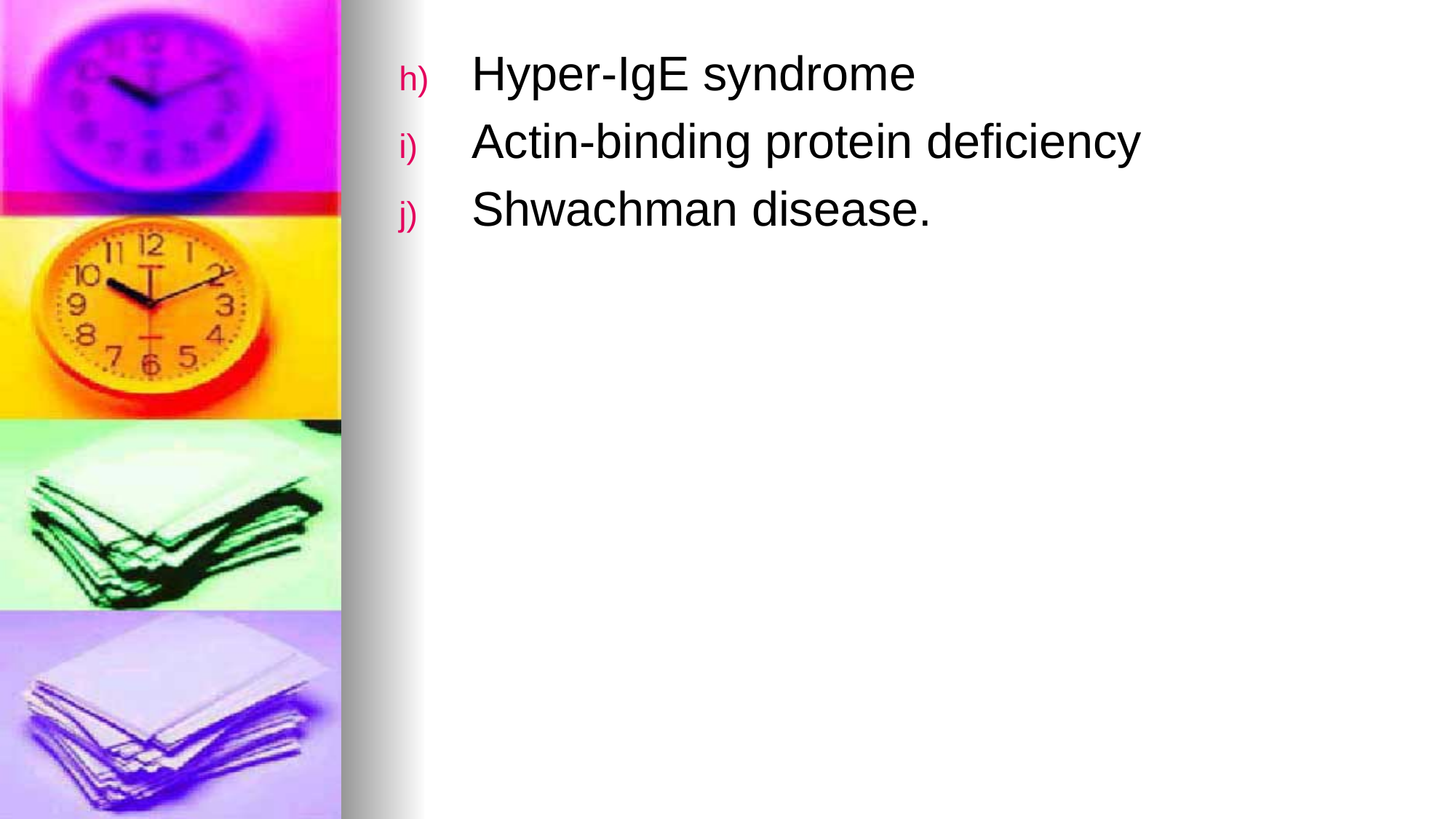

Hyper-IgE syndrome
Actin-binding protein deficiency
Shwachman disease.